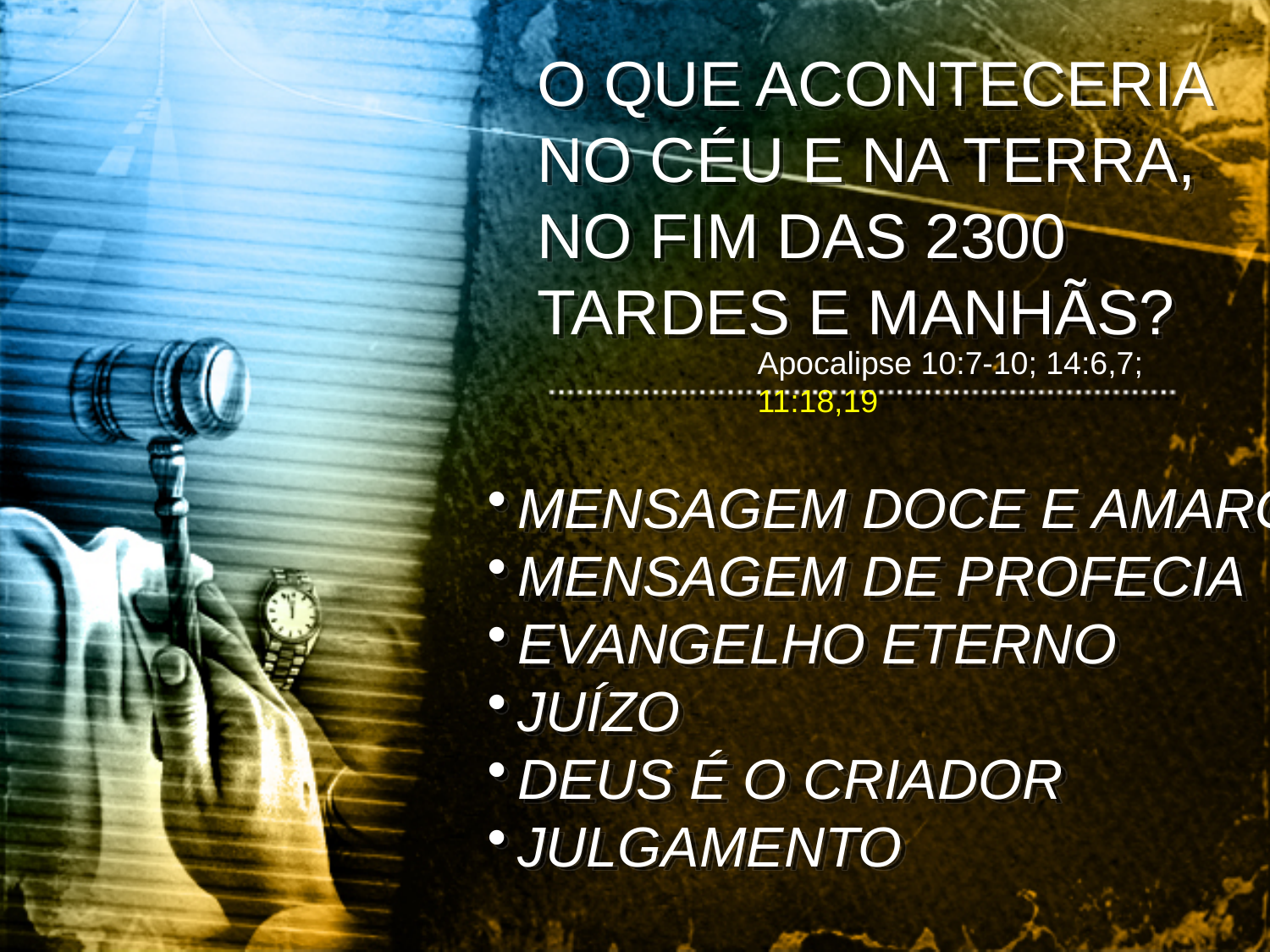

O QUE ACONTECERIA NO CÉU E NA TERRA, NO FIM DAS 2300 TARDES E MANHÃS?
Apocalipse 10:7-10; 14:6,7; 11:18,19

MENSAGEM DOCE E AMARGA
MENSAGEM DE PROFECIA
EVANGELHO ETERNO
JUÍZO
DEUS É O CRIADOR
JULGAMENTO